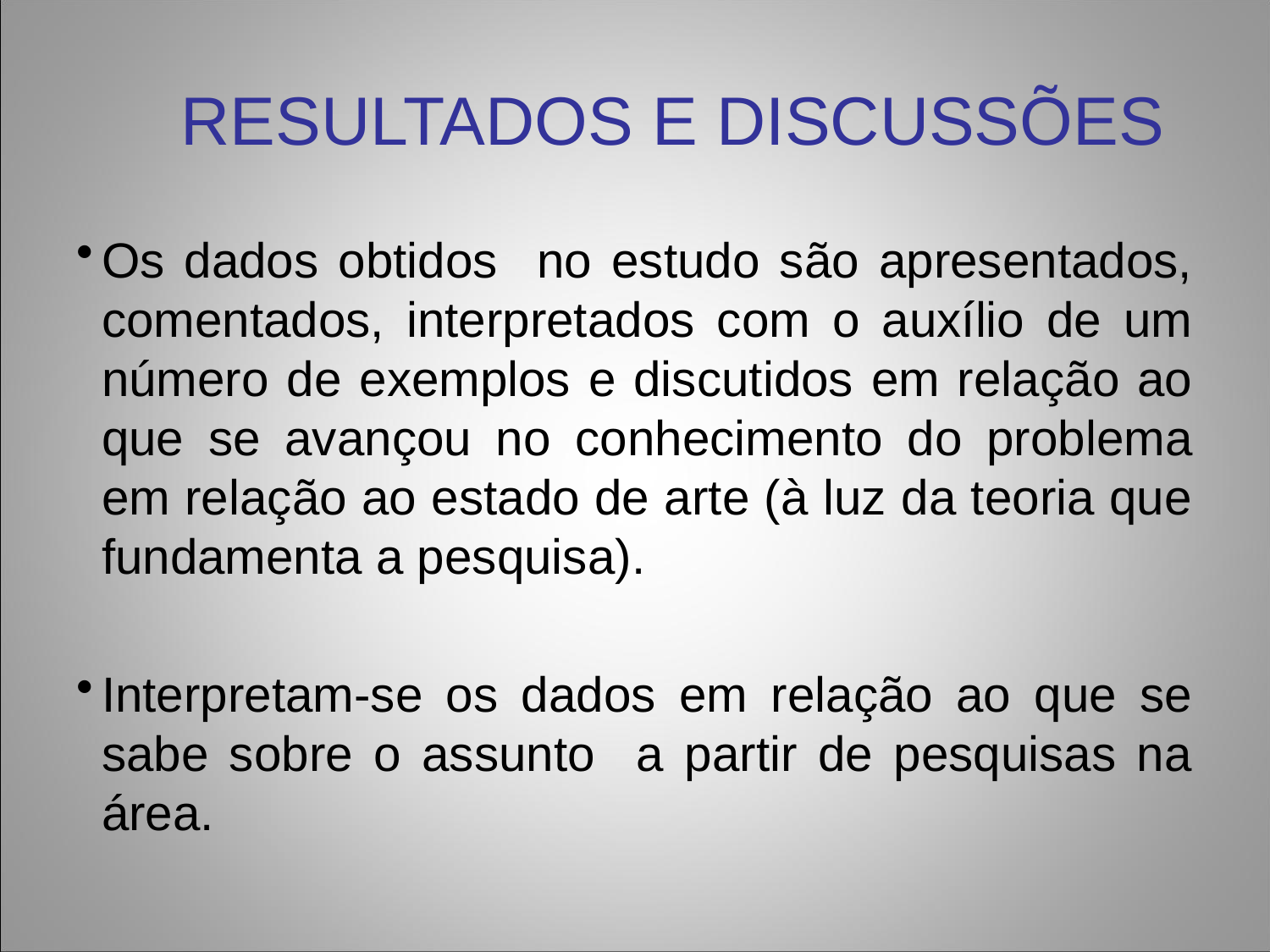

RESULTADOS E DISCUSSÕES
Os dados obtidos  no estudo são apresentados, comentados, interpretados com o auxílio de um número de exemplos e discutidos em relação ao que se avançou no conhecimento do problema em relação ao estado de arte (à luz da teoria que fundamenta a pesquisa).

Interpretam-se os dados em relação ao que se sabe sobre o assunto  a partir de pesquisas na área.